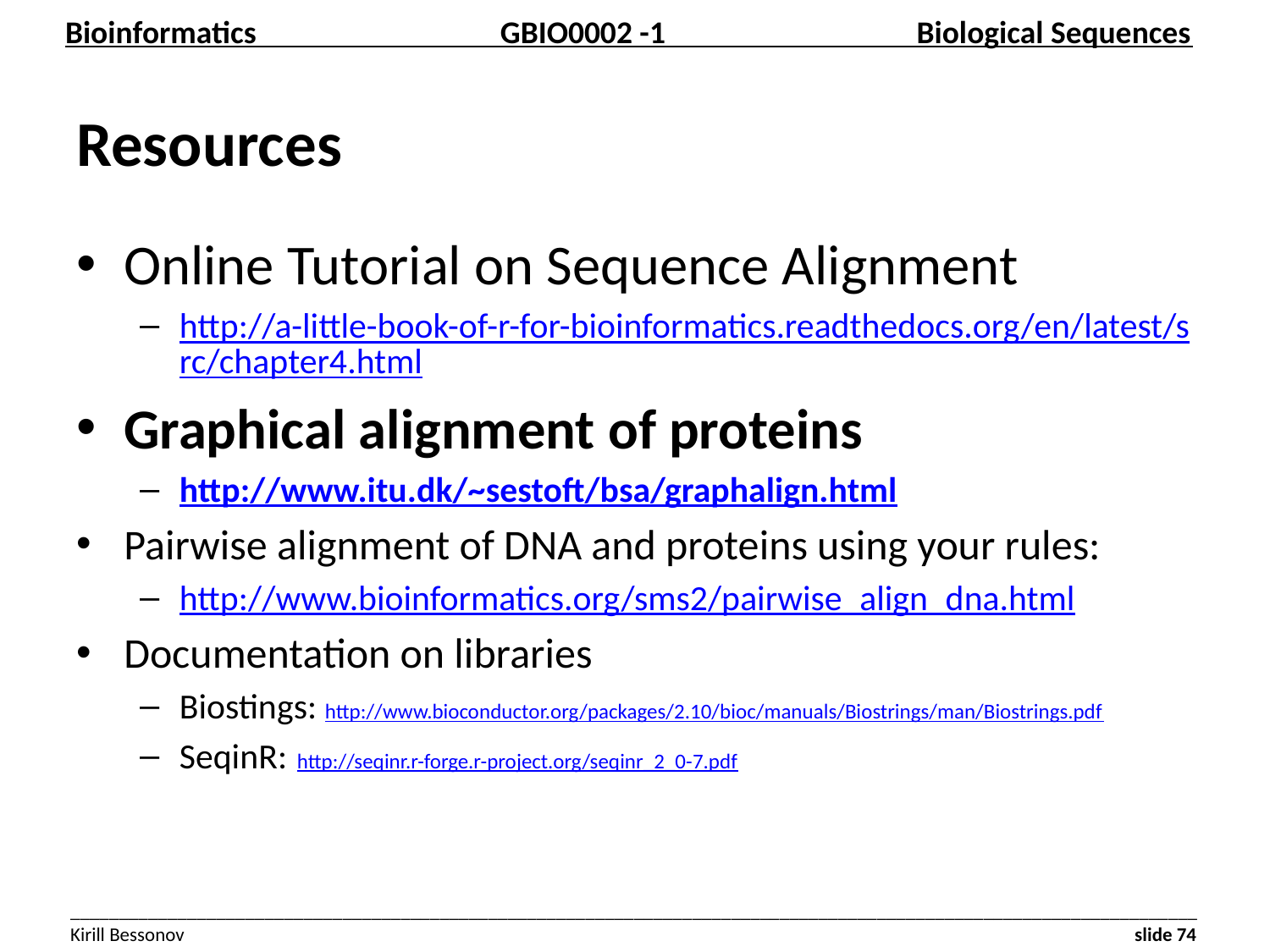

# Resources
Online Tutorial on Sequence Alignment
http://a-little-book-of-r-for-bioinformatics.readthedocs.org/en/latest/src/chapter4.html
Graphical alignment of proteins
http://www.itu.dk/~sestoft/bsa/graphalign.html
Pairwise alignment of DNA and proteins using your rules:
http://www.bioinformatics.org/sms2/pairwise_align_dna.html
Documentation on libraries
Biostings: http://www.bioconductor.org/packages/2.10/bioc/manuals/Biostrings/man/Biostrings.pdf
SeqinR:  http://seqinr.r-forge.r-project.org/seqinr_2_0-7.pdf